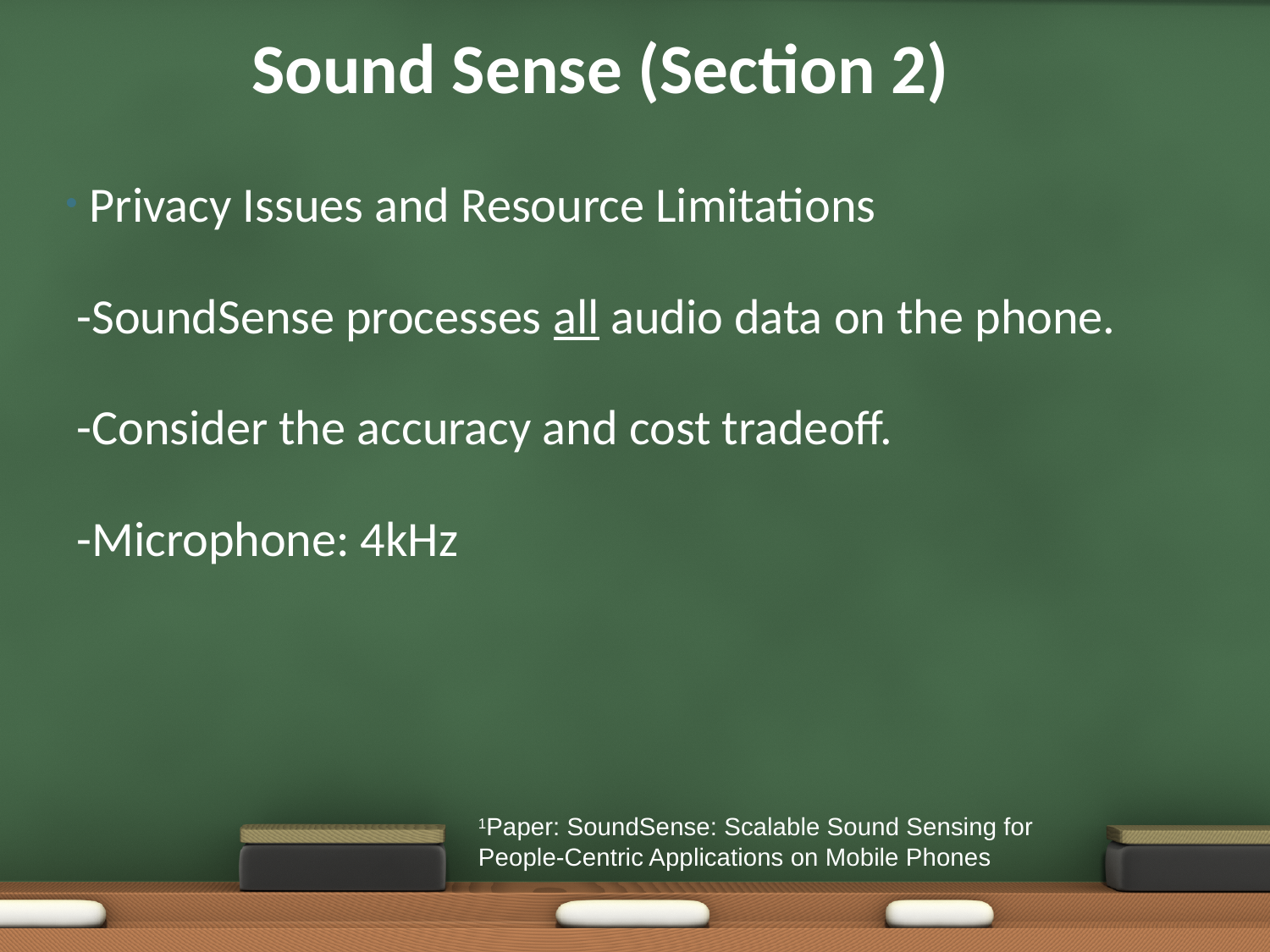

# Sound Sense (Section 2)
Privacy Issues and Resource Limitations

 -SoundSense processes all audio data on the phone.

 -Consider the accuracy and cost tradeoff.

 -Microphone: 4kHz

1Paper: SoundSense: Scalable Sound Sensing for People-Centric Applications on Mobile Phones